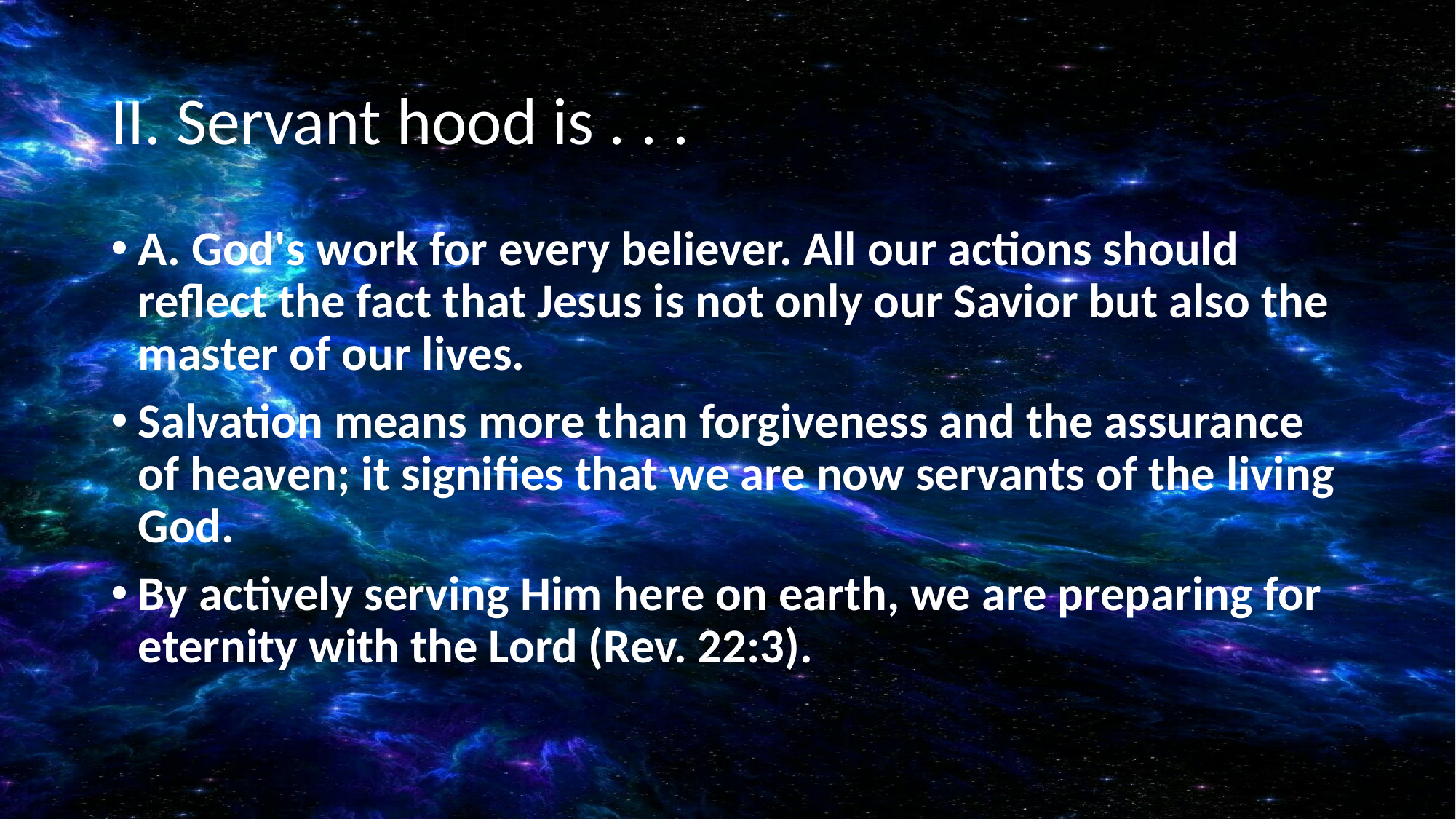

# II. Servant hood is . . .
A. God's work for every believer. All our actions should reflect the fact that Jesus is not only our Savior but also the master of our lives.
Salvation means more than forgiveness and the assurance of heaven; it signifies that we are now servants of the living God.
By actively serving Him here on earth, we are preparing for eternity with the Lord (Rev. 22:3).